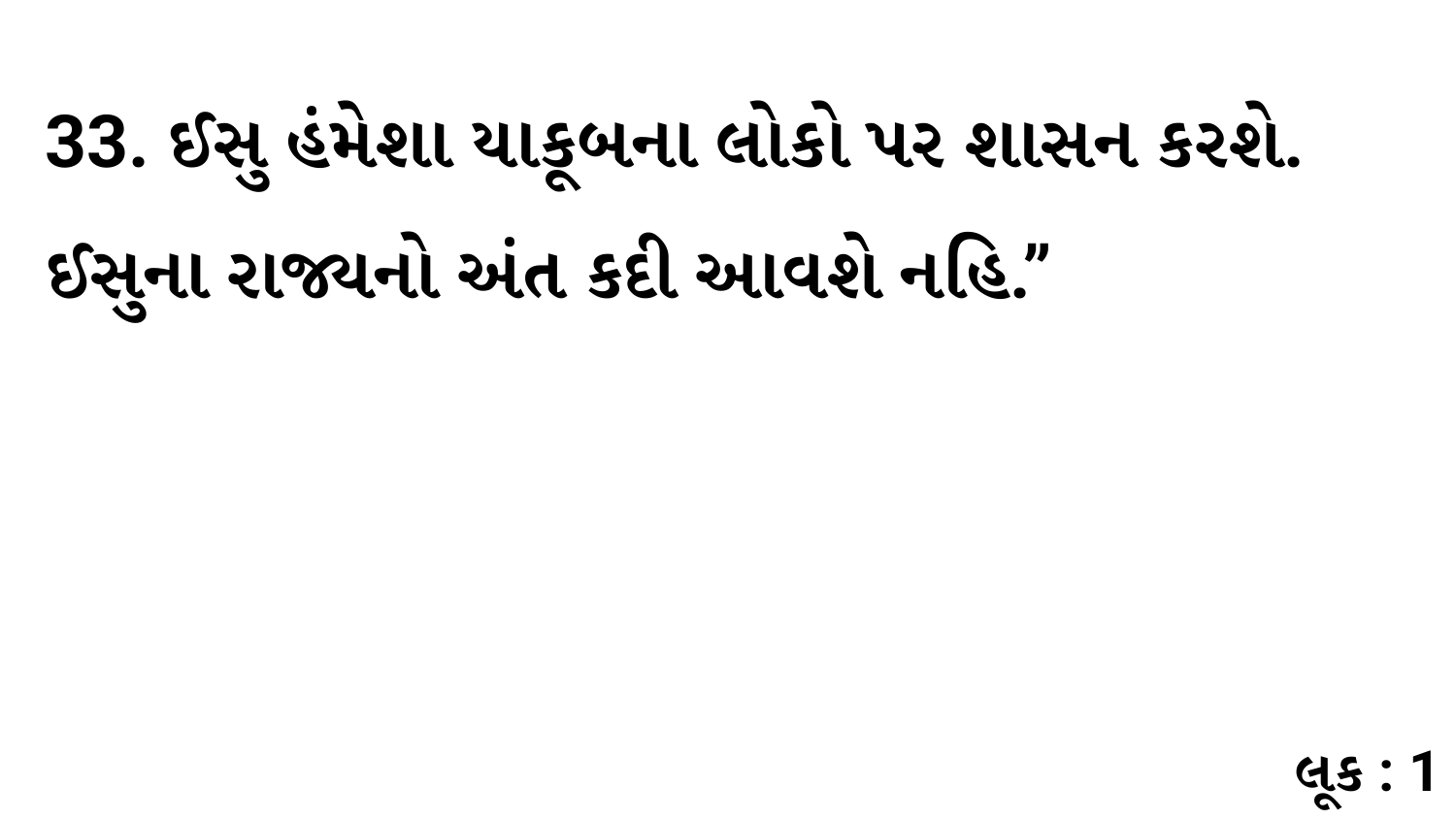

33. ઈસુ હંમેશા યાકૂબના લોકો પર શાસન કરશે. ઈસુના રાજ્યનો અંત કદી આવશે નહિ.”
લૂક : 1